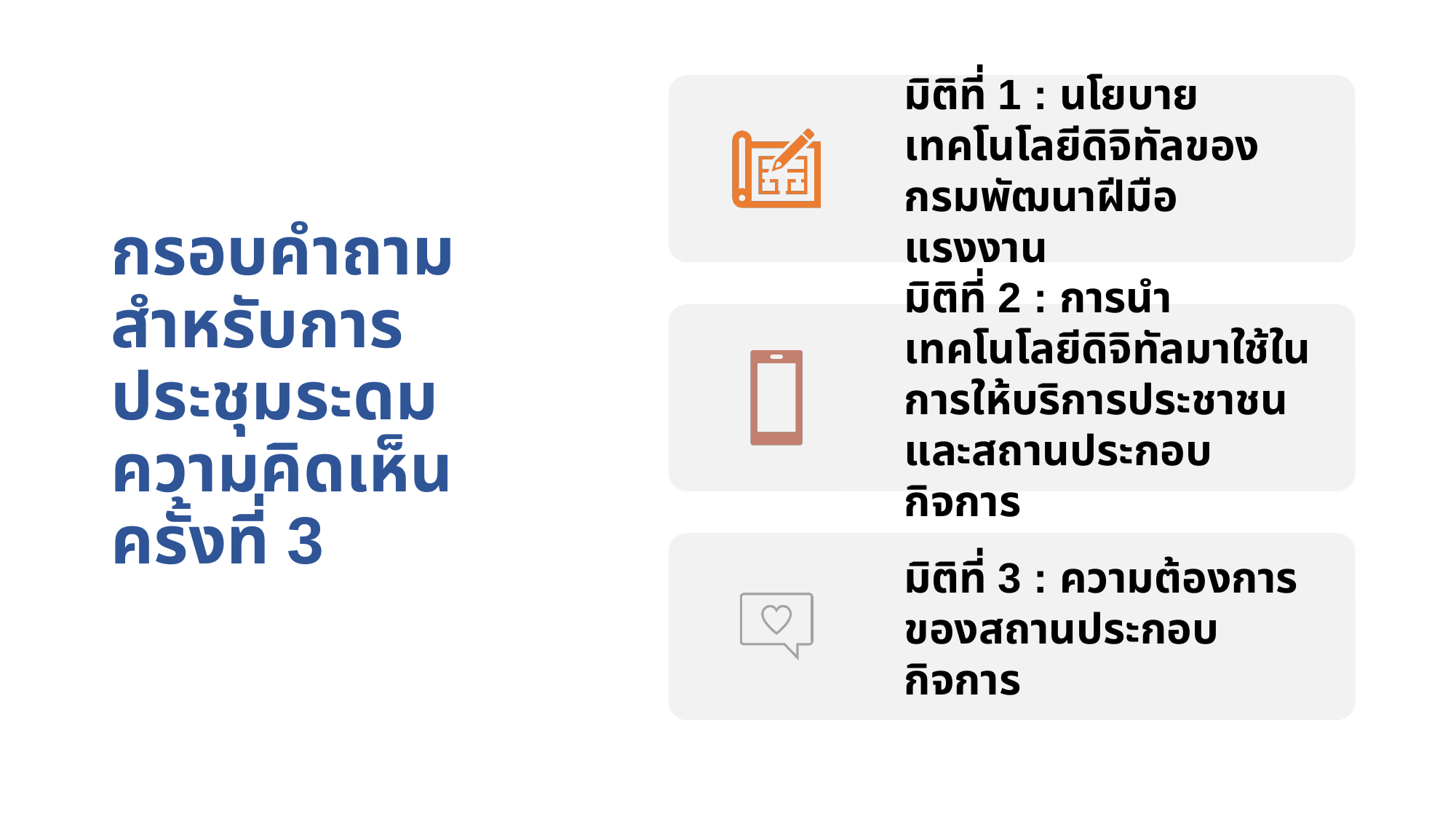

มิติที่ 1 : นโยบายเทคโนโลยีดิจิทัลของกรมพัฒนาฝีมือแรงงาน
มิติที่ 2 : การนำเทคโนโลยีดิจิทัลมาใช้ในการให้บริการประชาชนและสถานประกอบกิจการ
มิติที่ 3 : ความต้องการของสถานประกอบกิจการ
# กรอบคำถามสำหรับการประชุมระดมความคิดเห็น ครั้งที่ 3